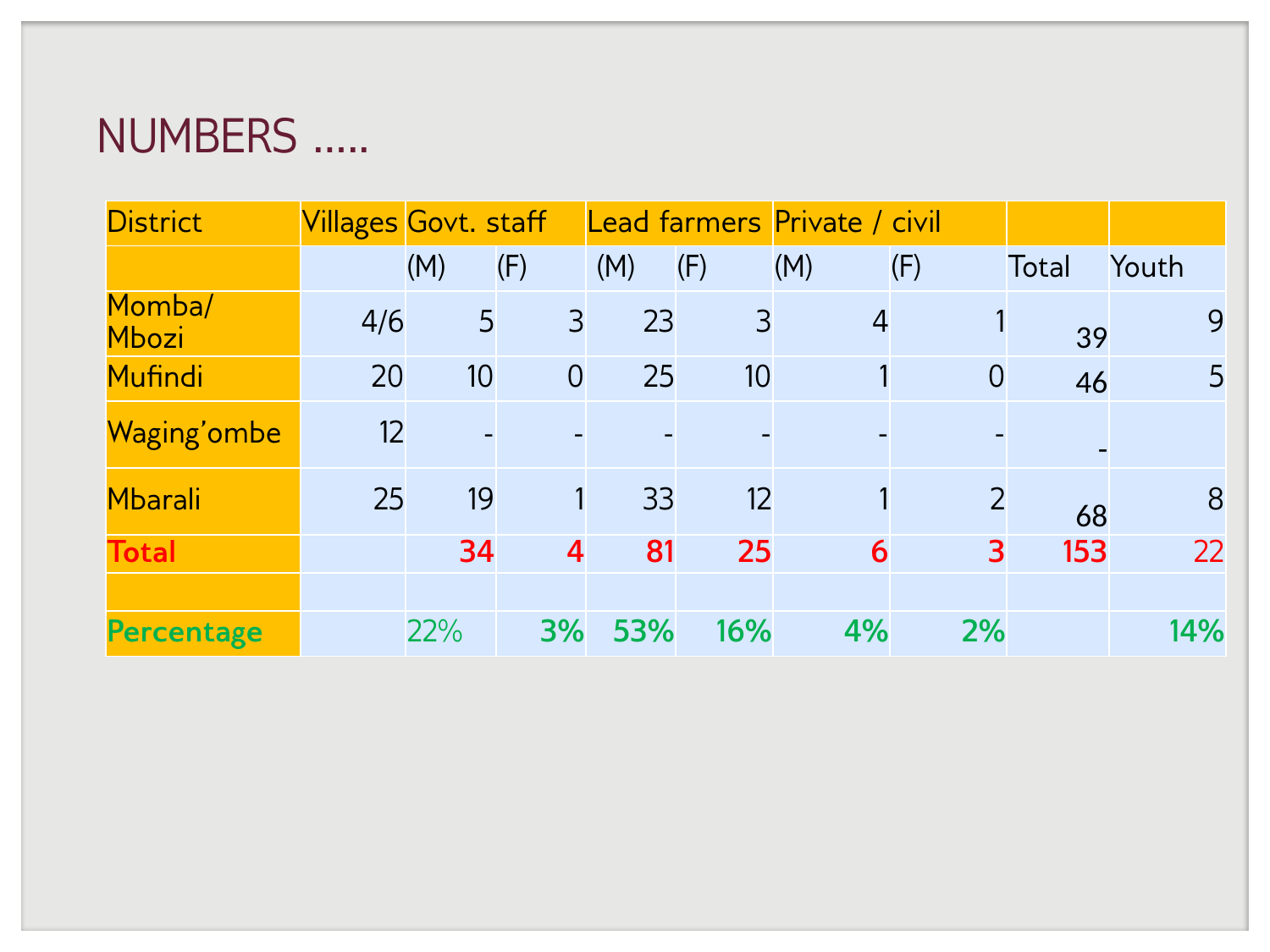

# NUMBERS …..
| District | Villages | Govt. staff |  | Lead farmers |  | Private / civil |  |  |  |
| --- | --- | --- | --- | --- | --- | --- | --- | --- | --- |
|  |  | (M) | (F) | (M) | (F) | (M) | (F) | Total | Youth |
| Momba/ Mbozi | 4/6 | 5 | 3 | 23 | 3 | 4 | 1 | 39 | 9 |
| Mufindi | 20 | 10 | 0 | 25 | 10 | 1 | 0 | 46 | 5 |
| Waging’ombe | 12 | - | - | - | - | - | - | - |  |
| Mbarali | 25 | 19 | 1 | 33 | 12 | 1 | 2 | 68 | 8 |
| Total |  | 34 | 4 | 81 | 25 | 6 | 3 | 153 | 22 |
|  |  |  |  |  |  |  |  |  |  |
| Percentage |  | 22% | 3% | 53% | 16% | 4% | 2% |  | 14% |